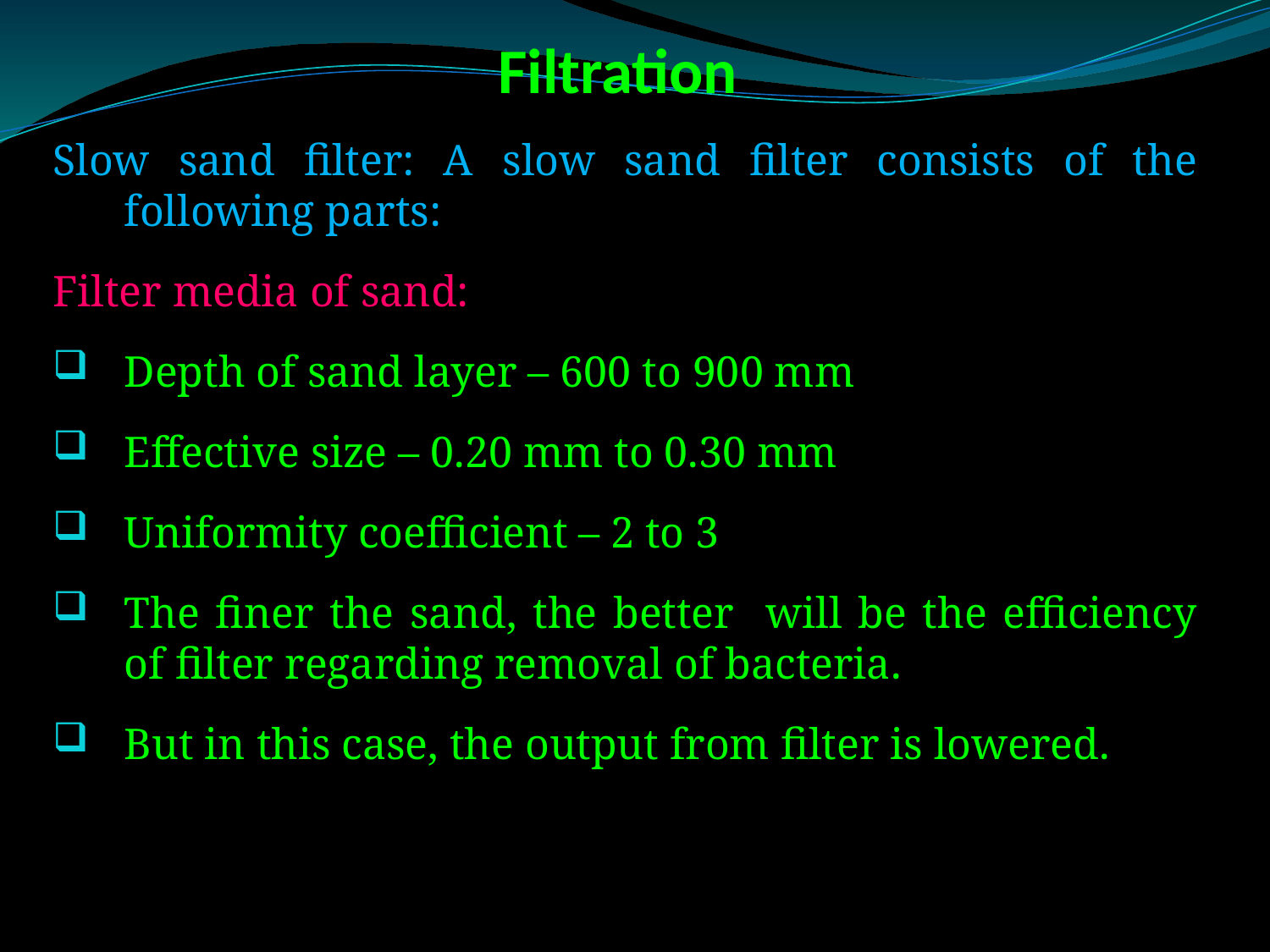

# Filtration
Slow sand filter: A slow sand filter consists of the following parts:
Filter media of sand:
Depth of sand layer – 600 to 900 mm
Effective size – 0.20 mm to 0.30 mm
Uniformity coefficient – 2 to 3
The finer the sand, the better  will be the efficiency of filter regarding removal of bacteria.
But in this case, the output from filter is lowered.